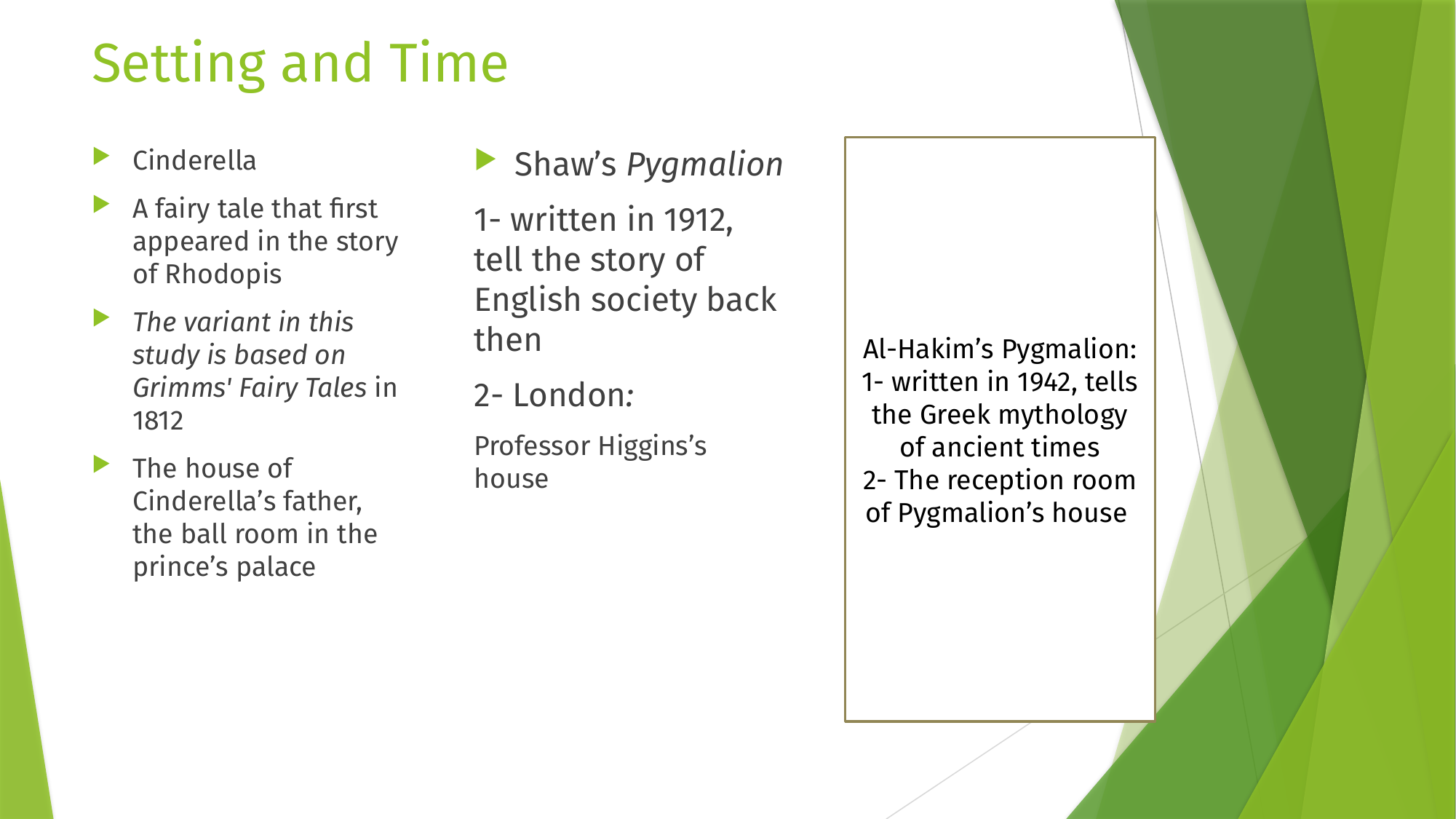

# Setting and Time
Cinderella
A fairy tale that first appeared in the story of Rhodopis
The variant in this study is based on Grimms' Fairy Tales in 1812
The house of Cinderella’s father, the ball room in the prince’s palace

Shaw’s Pygmalion
1- written in 1912, tell the story of English society back then
2- London:
Professor Higgins’s  house
Al-Hakim’s Pygmalion:
1- written in 1942, tells the Greek mythology of ancient times
2- The reception room of Pygmalion’s house